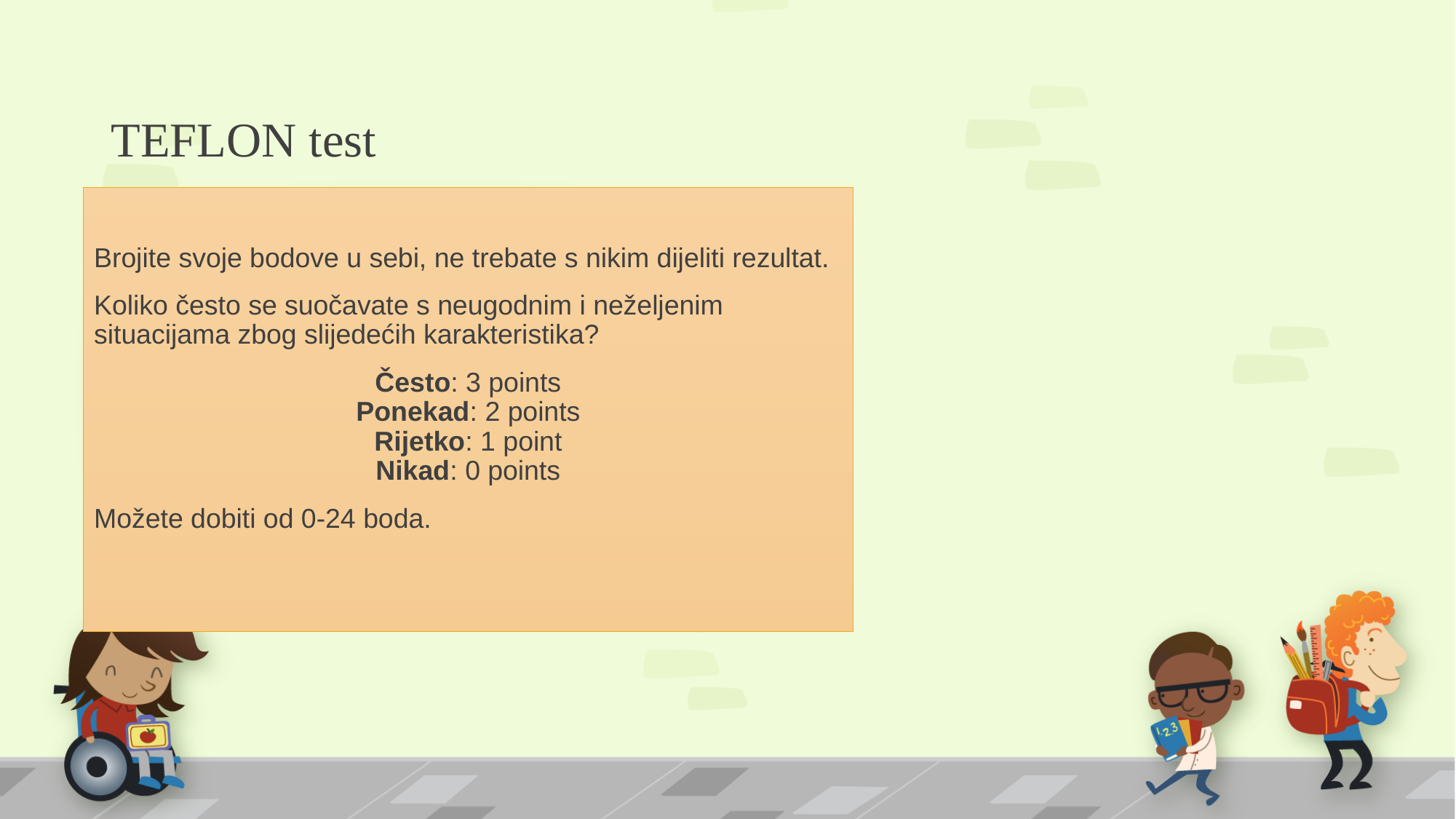

# TEFLON test

Brojite svoje bodove u sebi, ne trebate s nikim dijeliti rezultat.
Koliko često se suočavate s neugodnim i neželjenim situacijama zbog slijedećih karakteristika?
Često: 3 points
Ponekad: 2 points
Rijetko: 1 point
Nikad: 0 points
Možete dobiti od 0-24 boda.